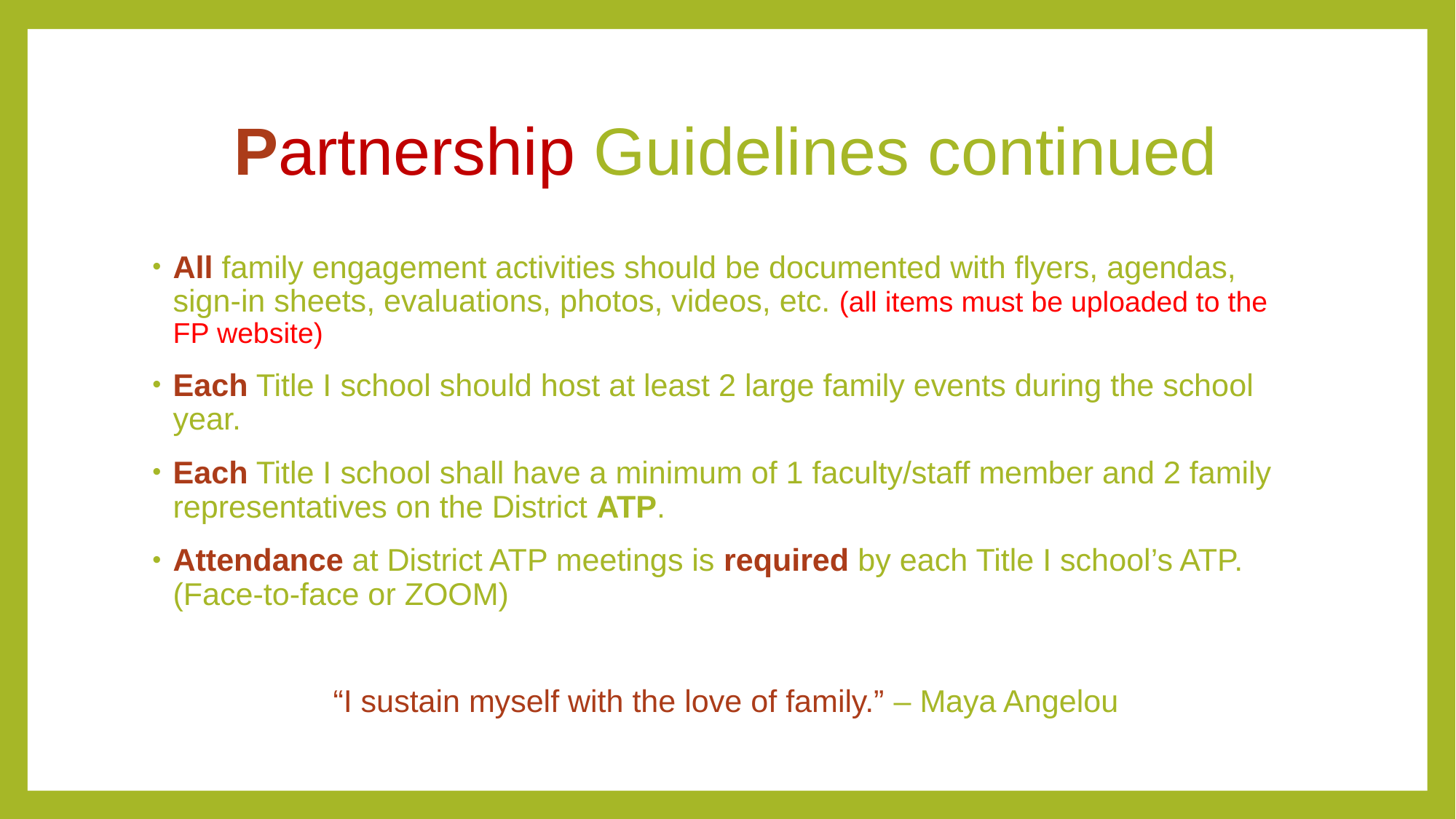

# Partnership Guidelines continued
All family engagement activities should be documented with flyers, agendas, sign-in sheets, evaluations, photos, videos, etc. (all items must be uploaded to the FP website)
Each Title I school should host at least 2 large family events during the school year.
Each Title I school shall have a minimum of 1 faculty/staff member and 2 family representatives on the District ATP.
Attendance at District ATP meetings is required by each Title I school’s ATP. (Face-to-face or ZOOM)

“I sustain myself with the love of family.” – Maya Angelou